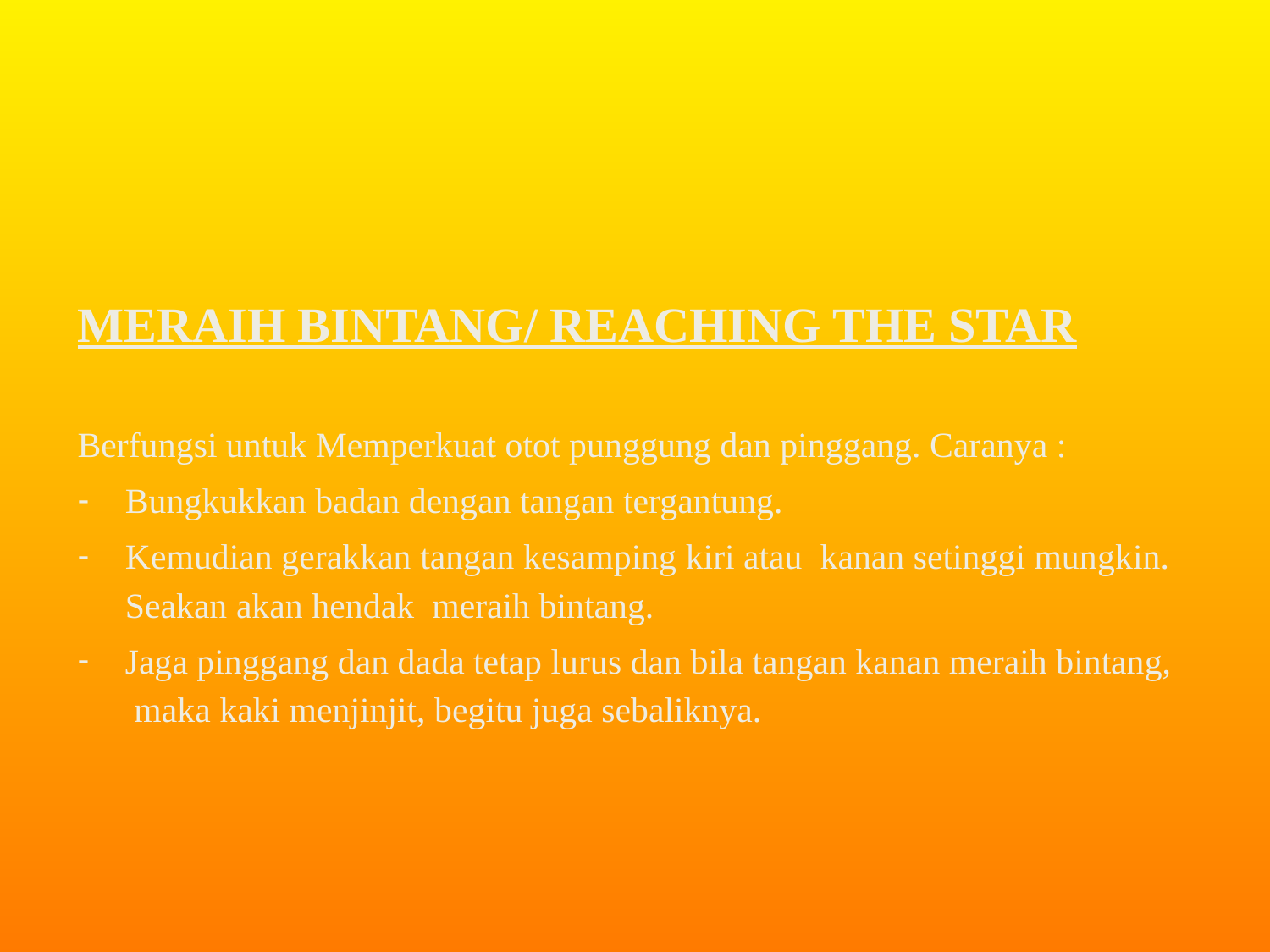

#
MERAIH BINTANG/ REACHING THE STAR
Berfungsi untuk Memperkuat otot punggung dan pinggang. Caranya :
Bungkukkan badan dengan tangan tergantung.
Kemudian gerakkan tangan kesamping kiri atau  kanan setinggi mungkin. Seakan akan hendak  meraih bintang.
Jaga pinggang dan dada tetap lurus dan bila tangan kanan meraih bintang,  maka kaki menjinjit, begitu juga sebaliknya.